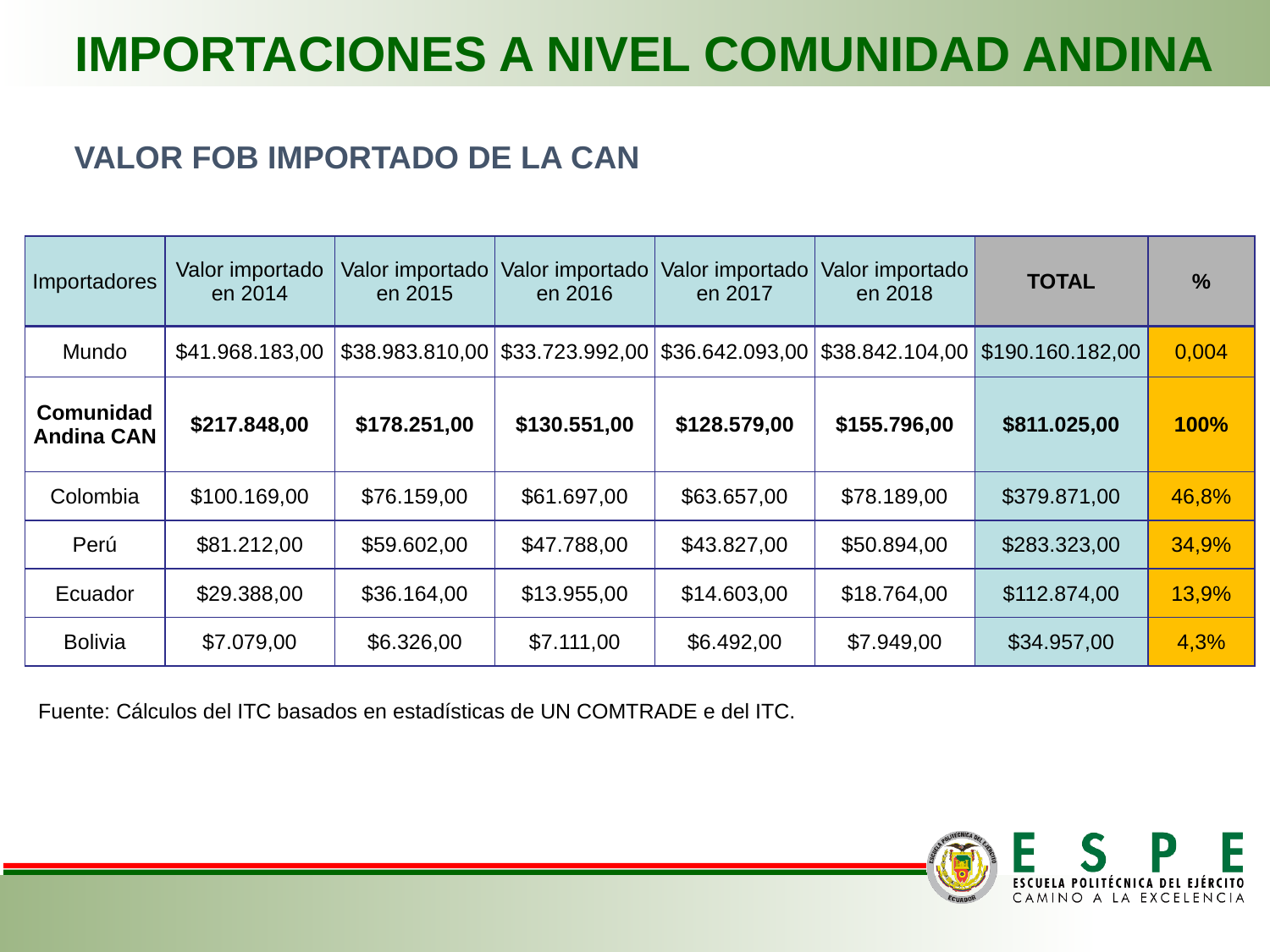

IMPORTACIONES A NIVEL COMUNIDAD ANDINA
VALOR FOB IMPORTADO DE LA CAN
| Importadores | Valor importado en 2014 | Valor importado en 2015 | Valor importado en 2016 | Valor importado en 2017 | Valor importado en 2018 | TOTAL | % |
| --- | --- | --- | --- | --- | --- | --- | --- |
| Mundo | $41.968.183,00 | $38.983.810,00 | $33.723.992,00 | $36.642.093,00 | $38.842.104,00 | $190.160.182,00 | 0,004 |
| Comunidad Andina CAN | $217.848,00 | $178.251,00 | $130.551,00 | $128.579,00 | $155.796,00 | $811.025,00 | 100% |
| Colombia | $100.169,00 | $76.159,00 | $61.697,00 | $63.657,00 | $78.189,00 | $379.871,00 | 46,8% |
| Perú | $81.212,00 | $59.602,00 | $47.788,00 | $43.827,00 | $50.894,00 | $283.323,00 | 34,9% |
| Ecuador | $29.388,00 | $36.164,00 | $13.955,00 | $14.603,00 | $18.764,00 | $112.874,00 | 13,9% |
| Bolivia | $7.079,00 | $6.326,00 | $7.111,00 | $6.492,00 | $7.949,00 | $34.957,00 | 4,3% |
Fuente: Cálculos del ITC basados en estadísticas de UN COMTRADE e del ITC.